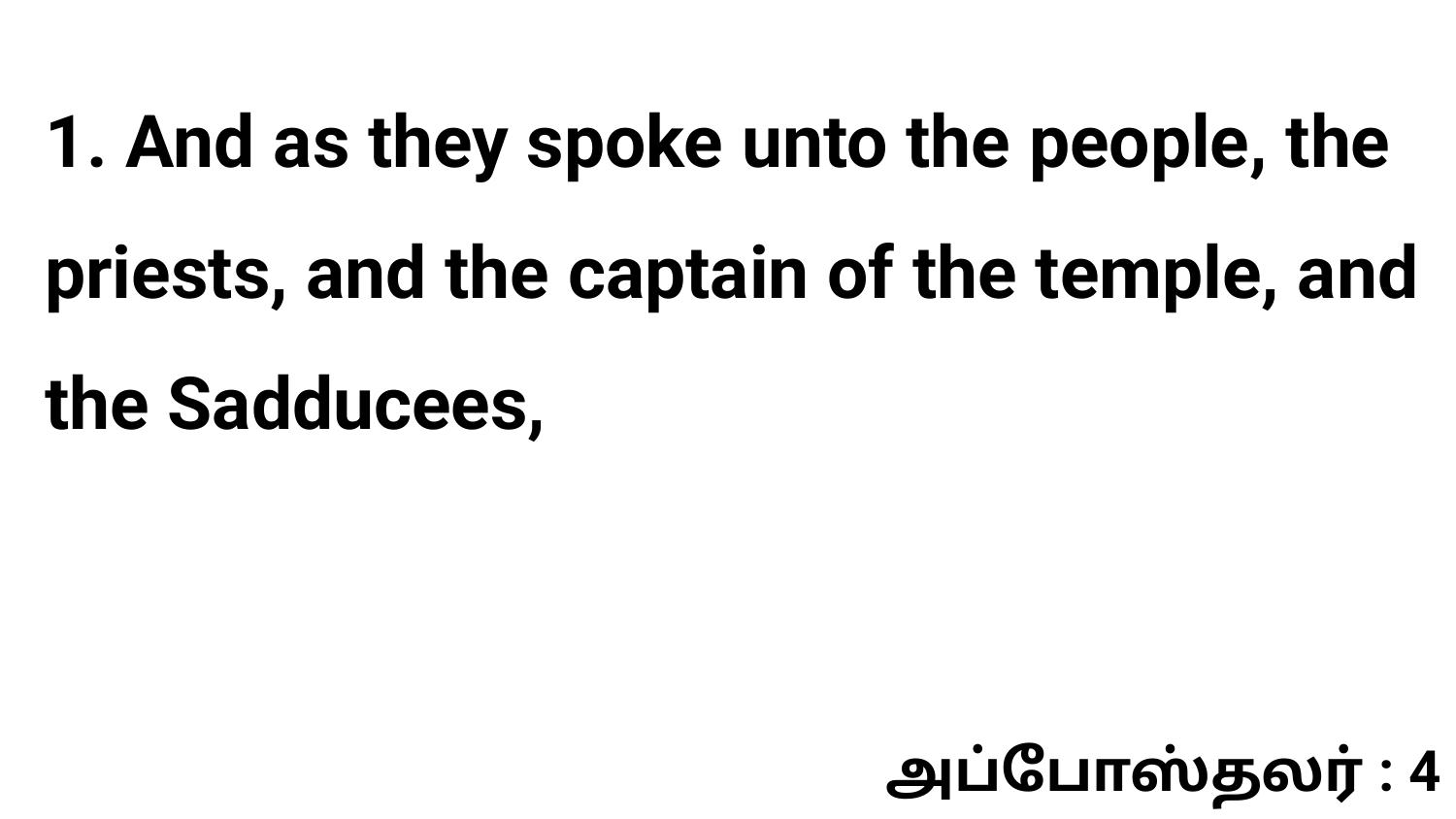

1. And as they spoke unto the people, the priests, and the captain of the temple, and the Sadducees,
அப்போஸ்தலர் : 4